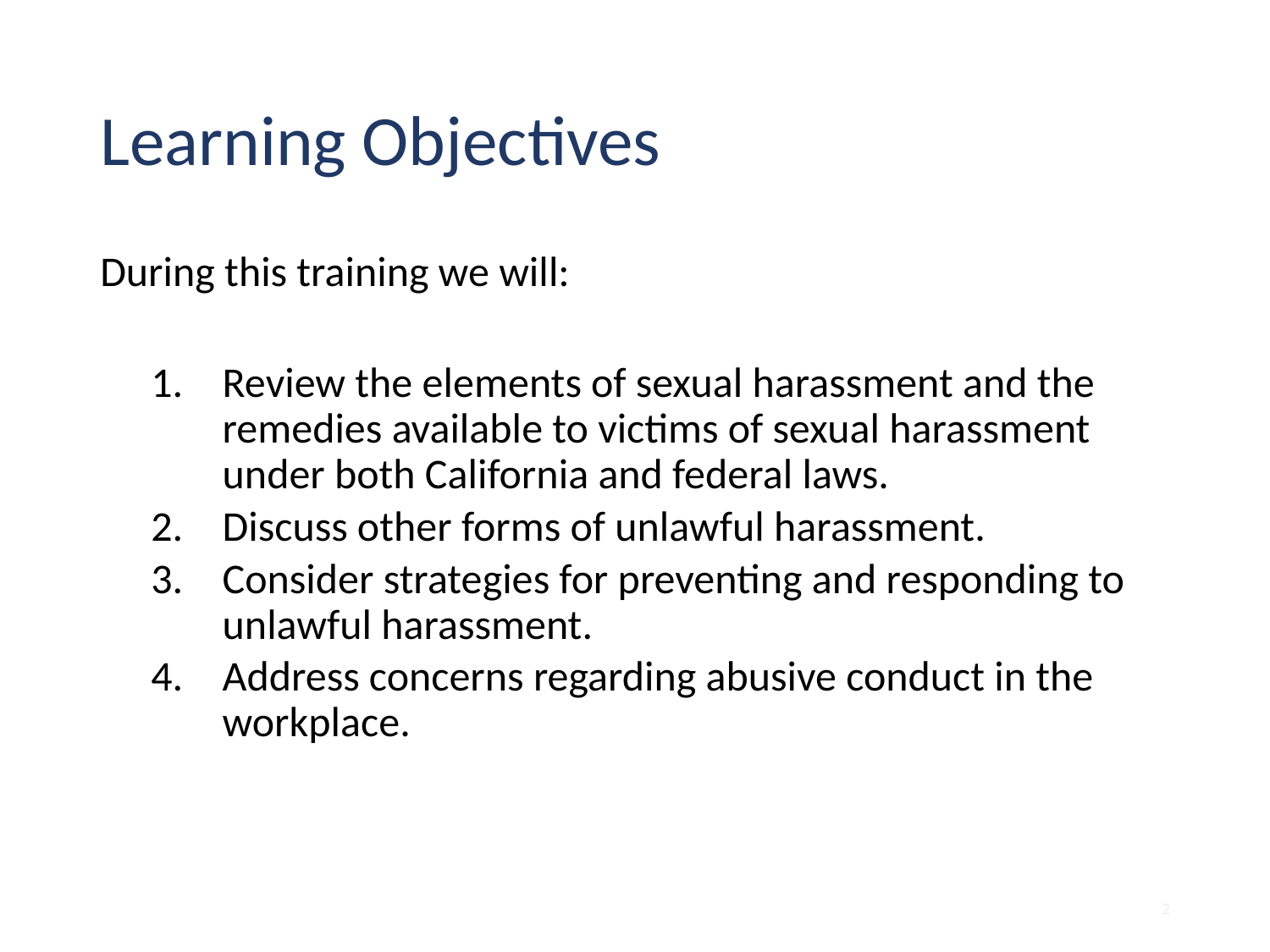

# Learning Objectives
During this training we will:

Review the elements of sexual harassment and the remedies available to victims of sexual harassment under both California and federal laws.
Discuss other forms of unlawful harassment.
Consider strategies for preventing and responding to unlawful harassment.
Address concerns regarding abusive conduct in the workplace.

2